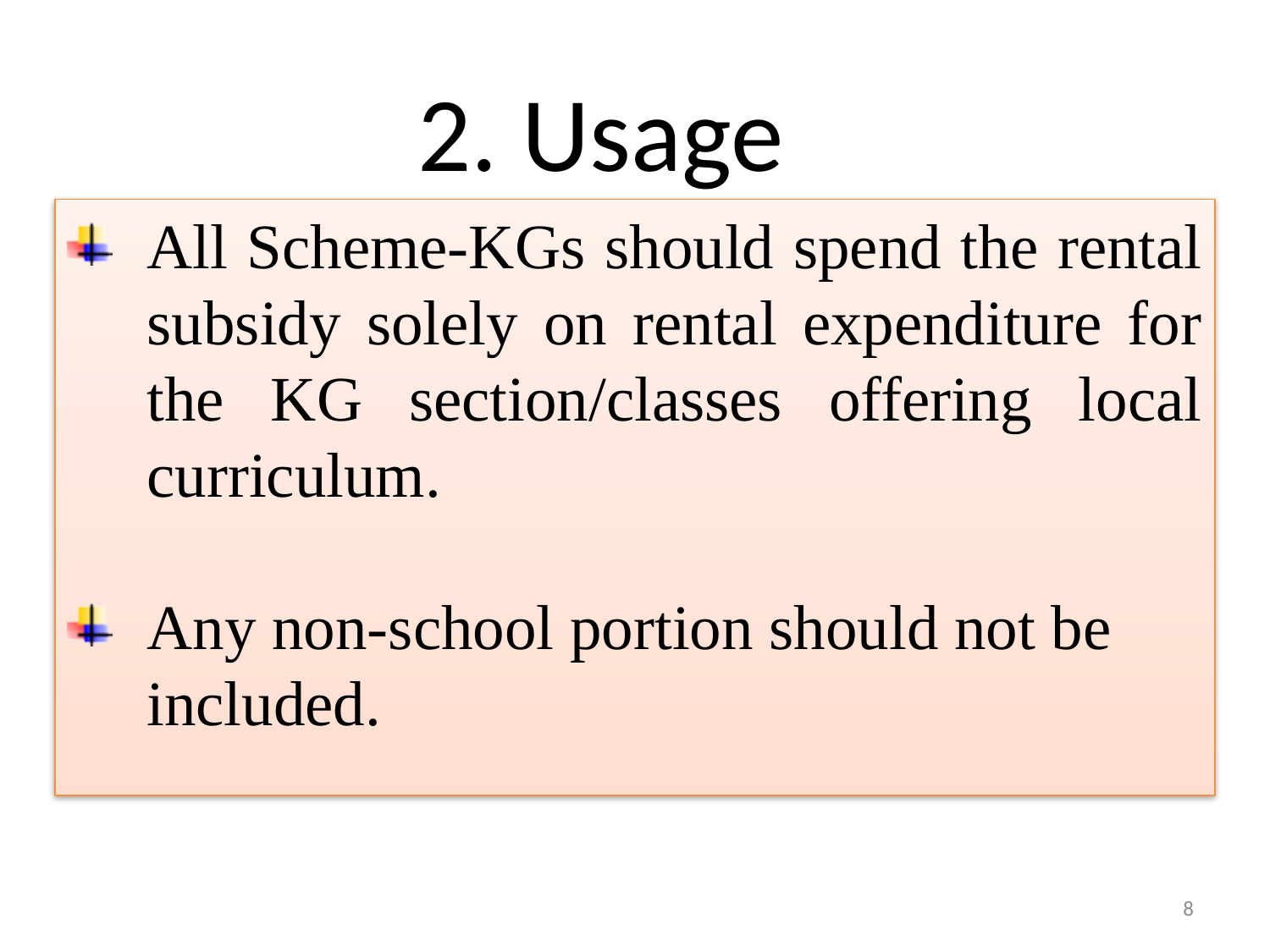

# 2. Usage
All Scheme-KGs should spend the rental subsidy solely on rental expenditure for the KG section/classes offering local curriculum.

Any non-school portion should not be included.

8